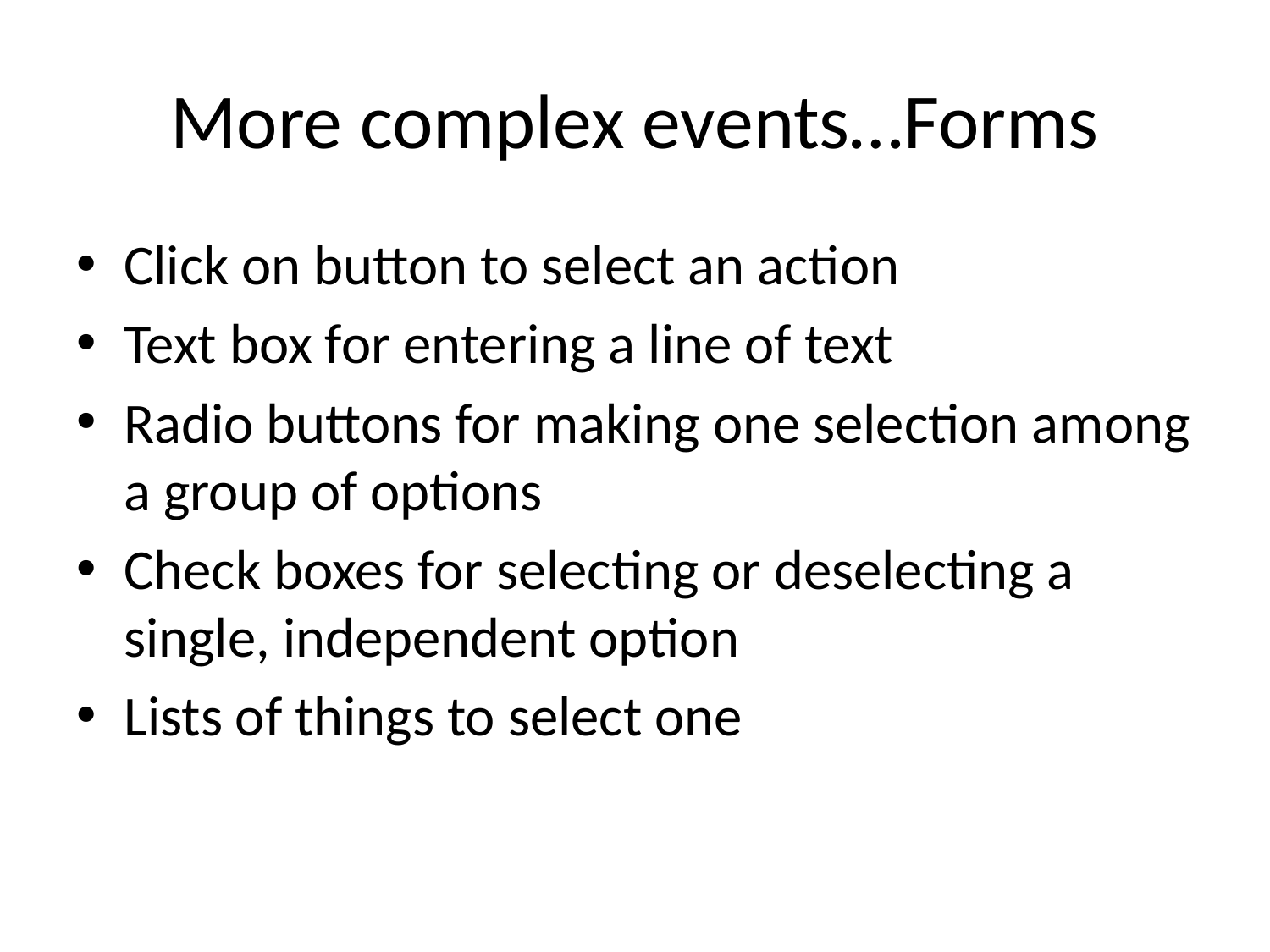

# More complex events…Forms
Click on button to select an action
Text box for entering a line of text
Radio buttons for making one selection among a group of options
Check boxes for selecting or deselecting a single, independent option
Lists of things to select one